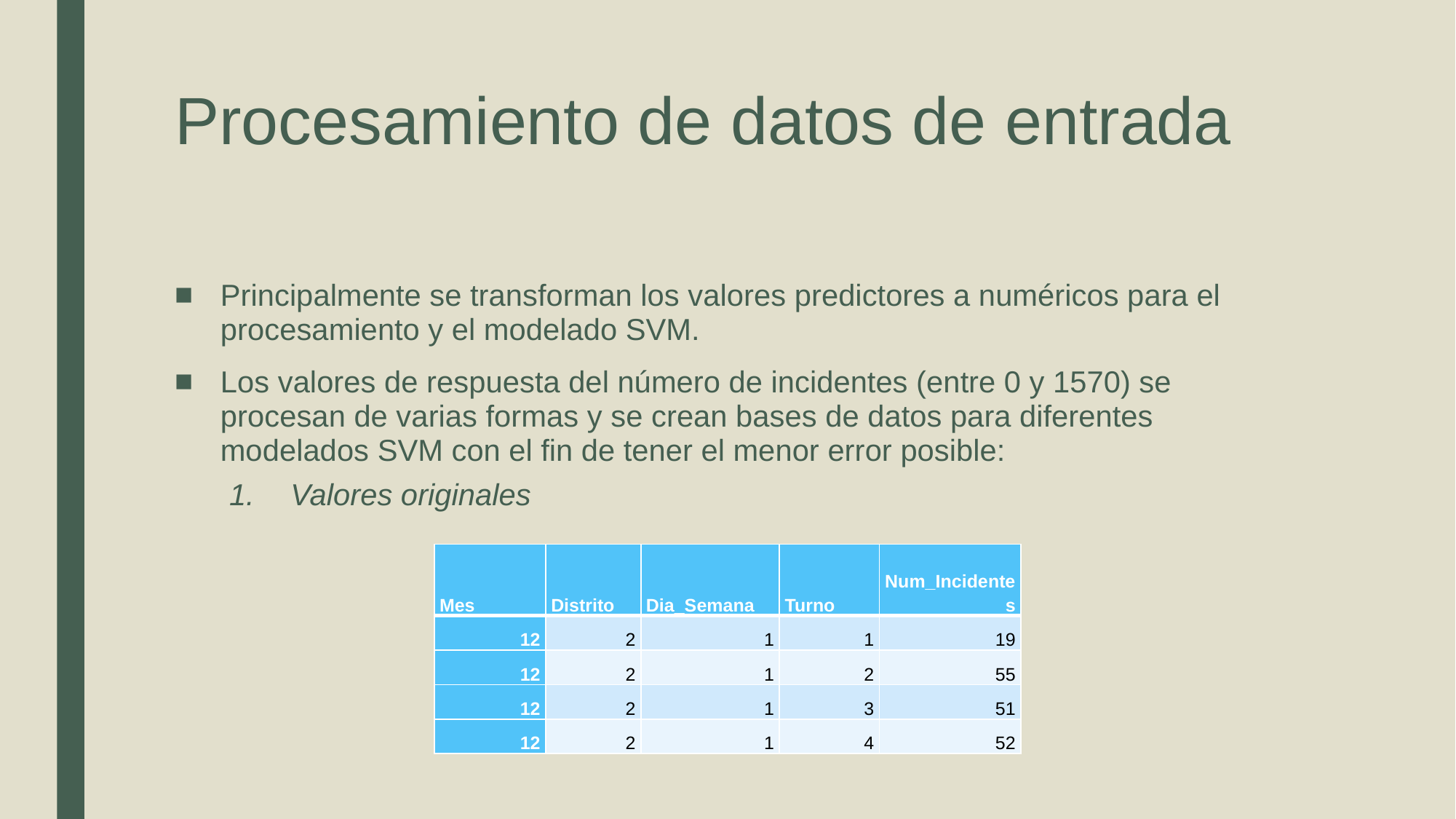

# Procesamiento de datos de entrada
Principalmente se transforman los valores predictores a numéricos para el procesamiento y el modelado SVM.
Los valores de respuesta del número de incidentes (entre 0 y 1570) se procesan de varias formas y se crean bases de datos para diferentes modelados SVM con el fin de tener el menor error posible:
Valores originales
| Mes | Distrito | Dia\_Semana | Turno | Num\_Incidentes |
| --- | --- | --- | --- | --- |
| 12 | 2 | 1 | 1 | 19 |
| 12 | 2 | 1 | 2 | 55 |
| 12 | 2 | 1 | 3 | 51 |
| 12 | 2 | 1 | 4 | 52 |